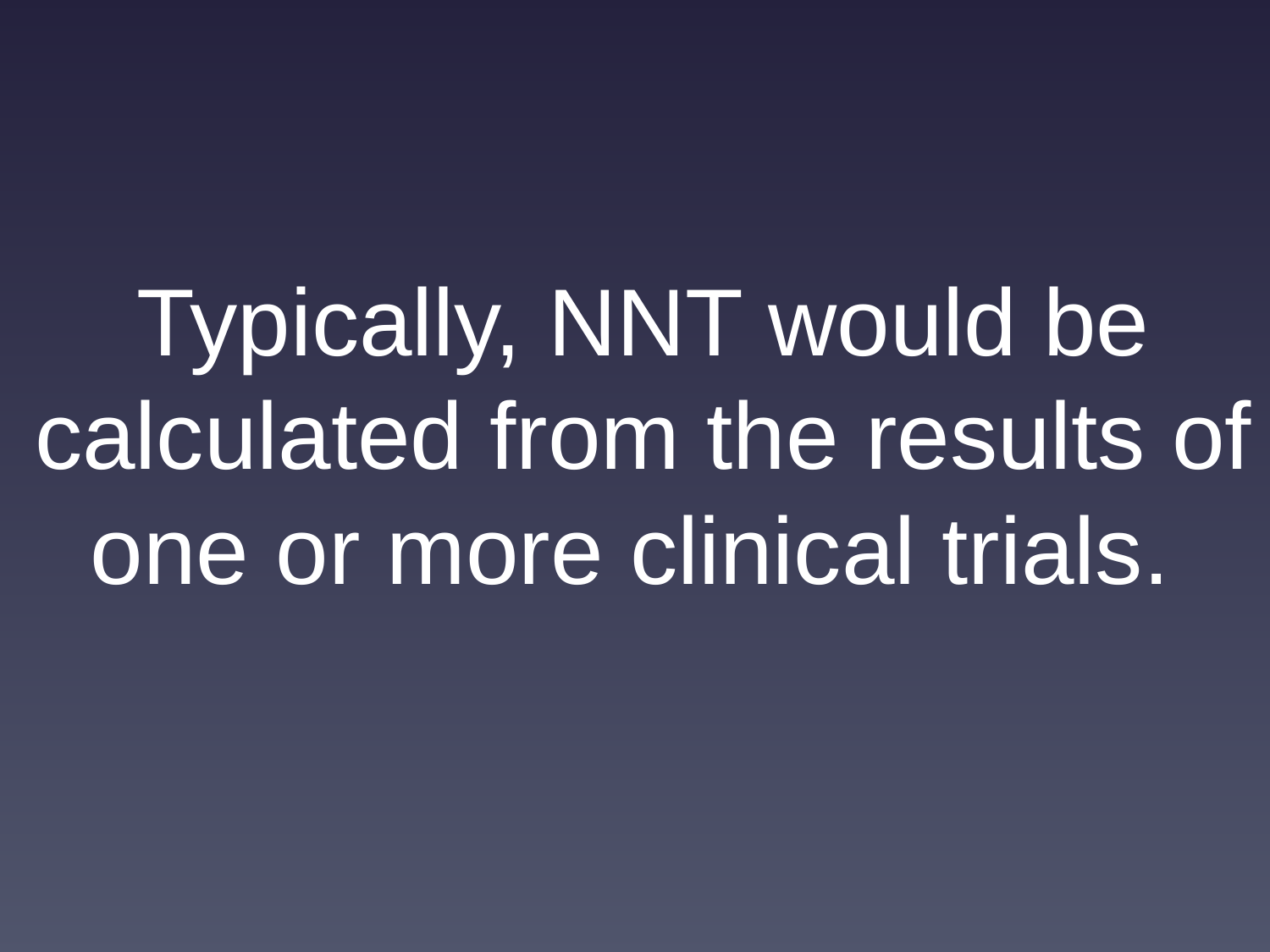

# Typically, NNT would be calculated from the results of one or more clinical trials.